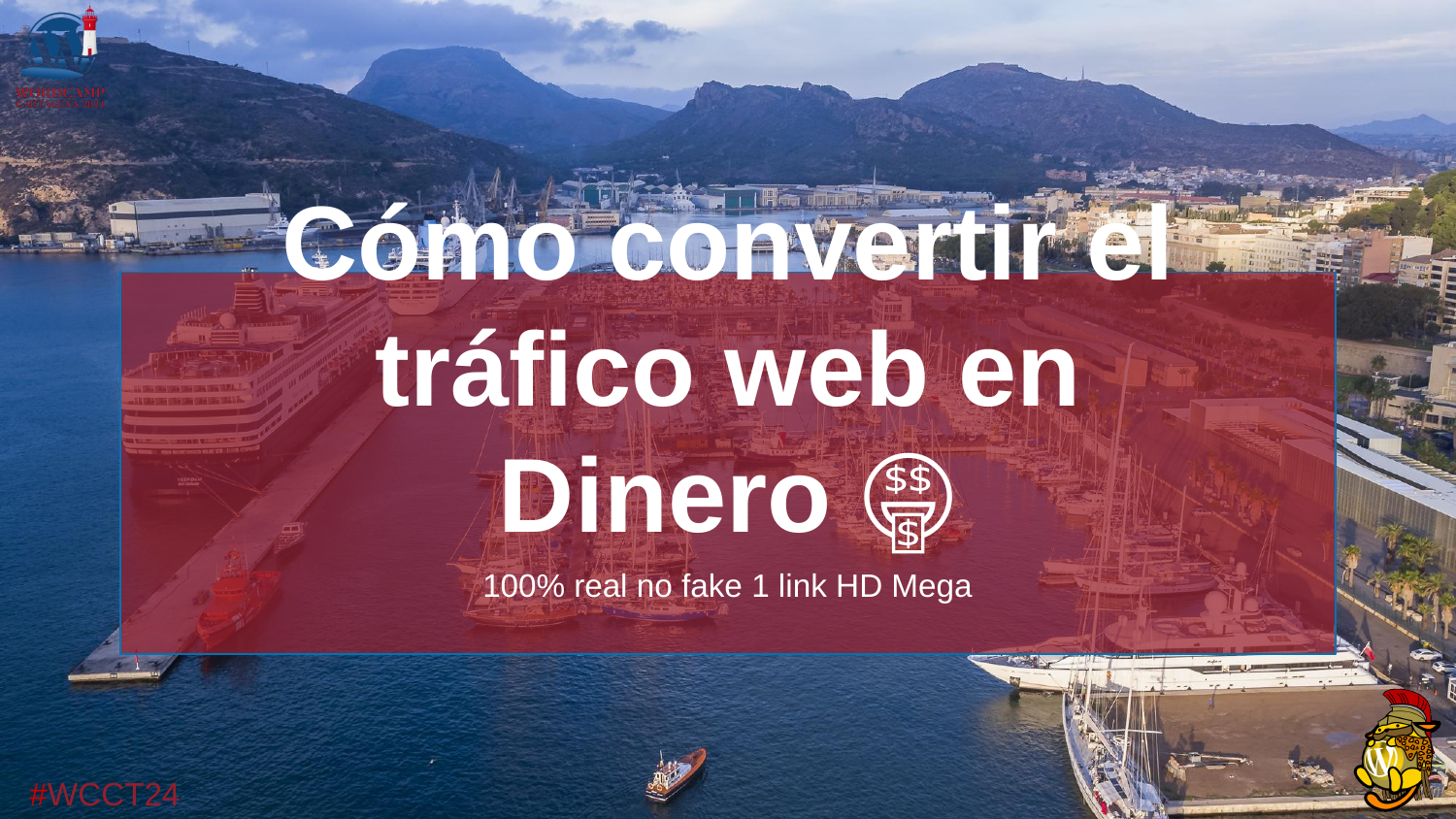

# Cómo convertir el tráfico web en Dinero 🤑
100% real no fake 1 link HD Mega